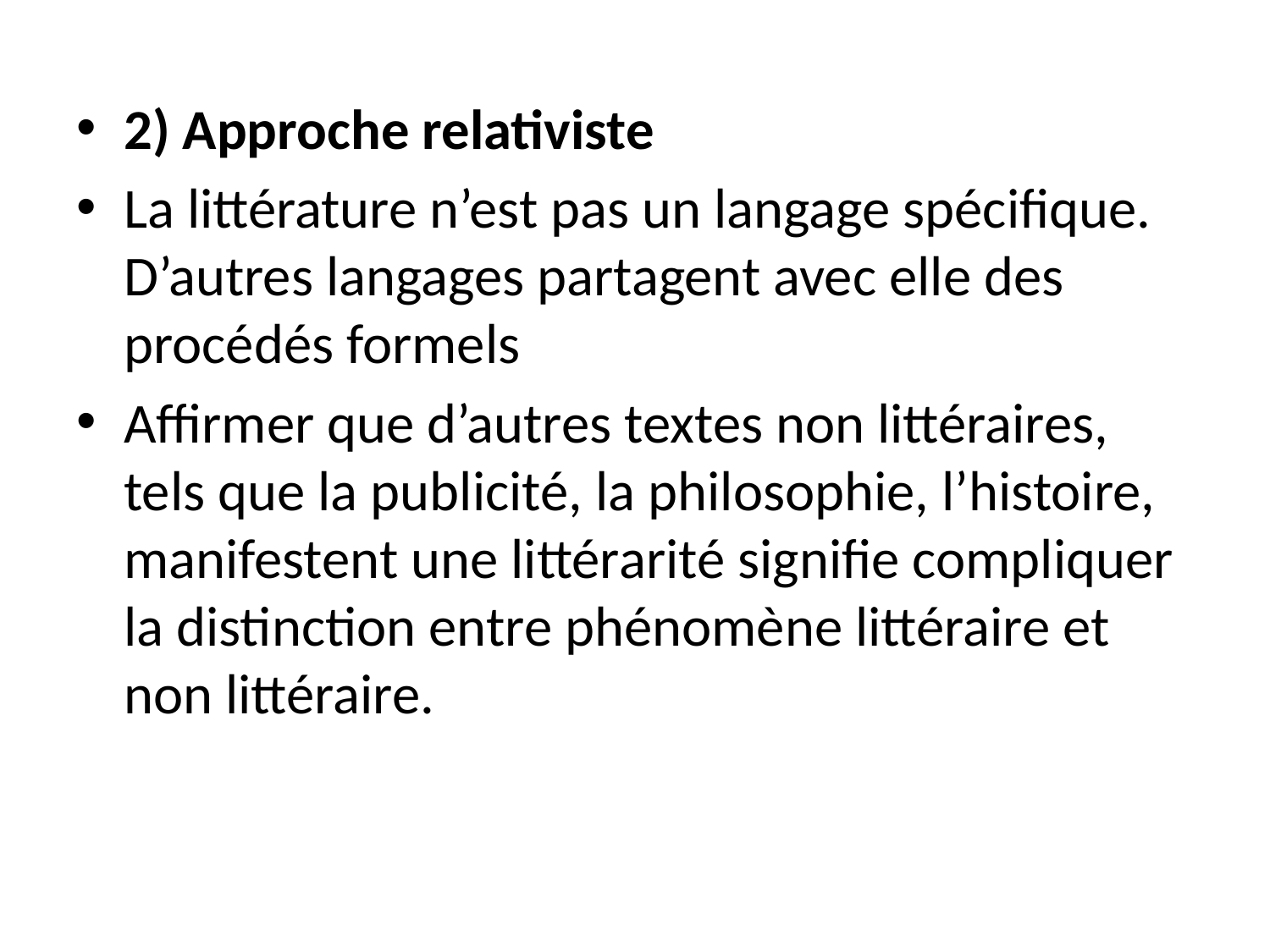

2) Approche relativiste
La littérature n’est pas un langage spécifique. D’autres langages partagent avec elle des procédés formels
Affirmer que d’autres textes non littéraires, tels que la publicité, la philosophie, l’histoire, manifestent une littérarité signifie compliquer la distinction entre phénomène littéraire et non littéraire.